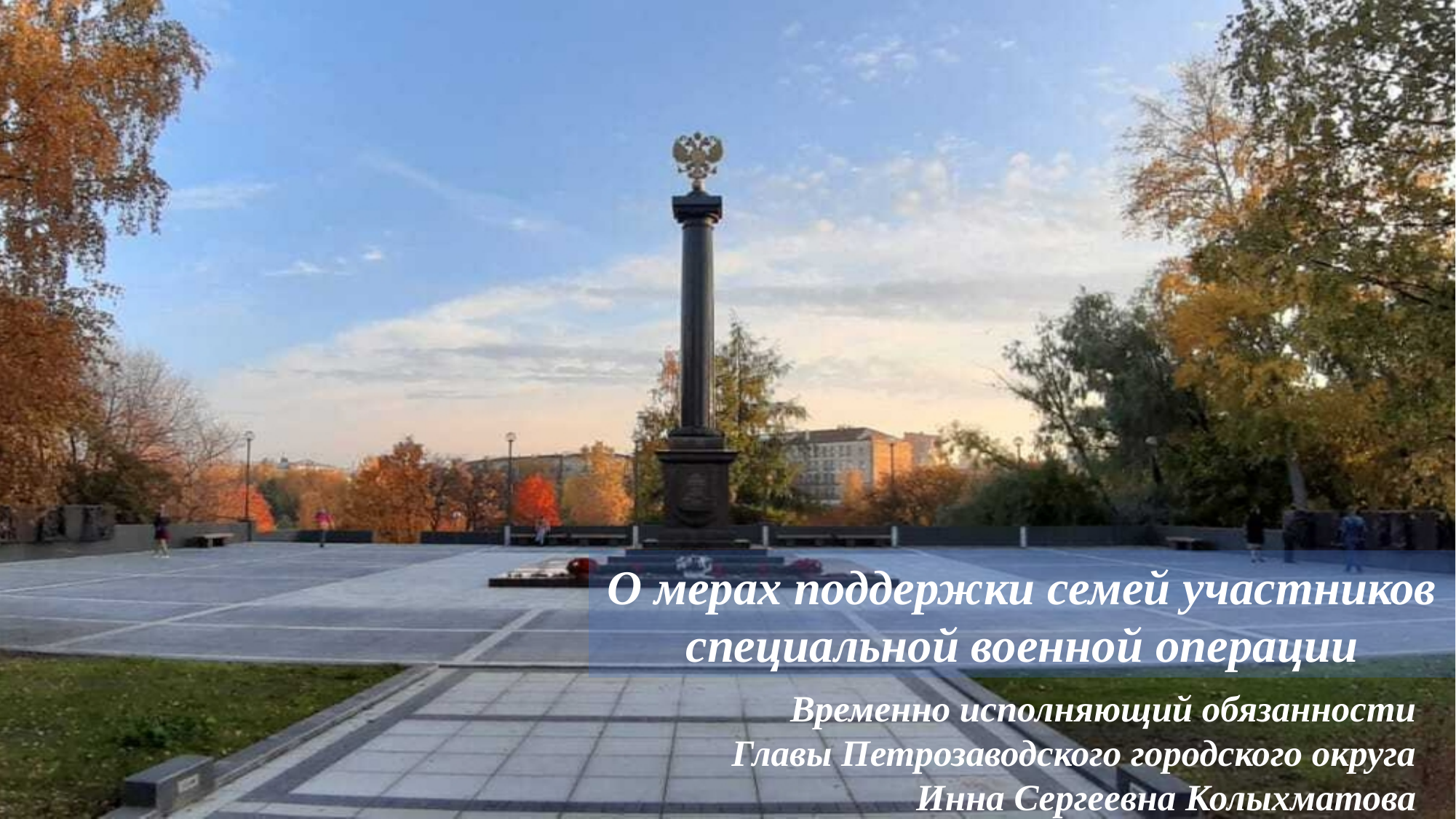

О мерах поддержки семей участников
специальной военной операции
Временно исполняющий обязанности
 Главы Петрозаводского городского округа
Инна Сергеевна Колыхматова